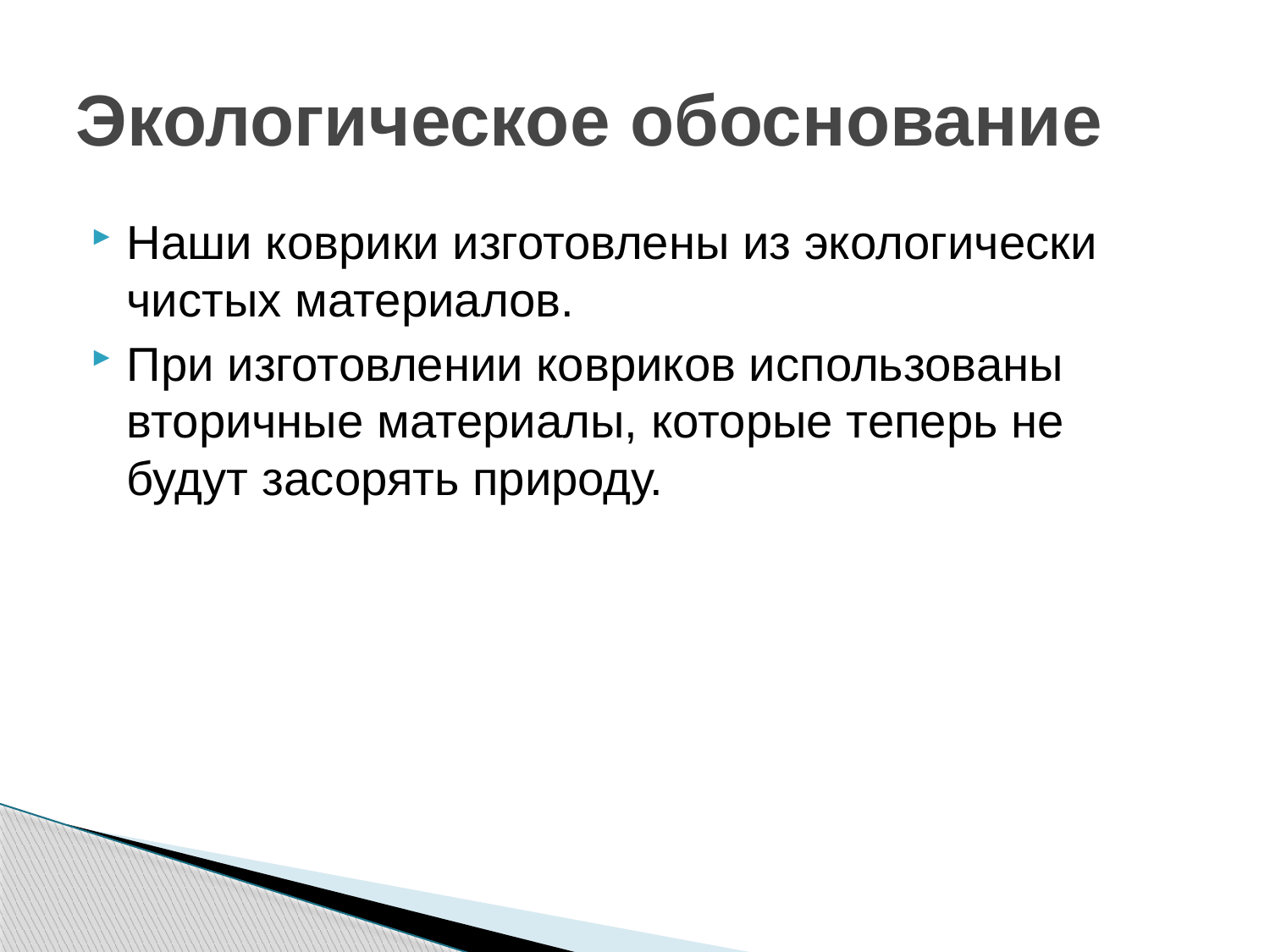

# Экологическое обоснование
Наши коврики изготовлены из экологически чистых материалов.
При изготовлении ковриков использованы вторичные материалы, которые теперь не будут засорять природу.